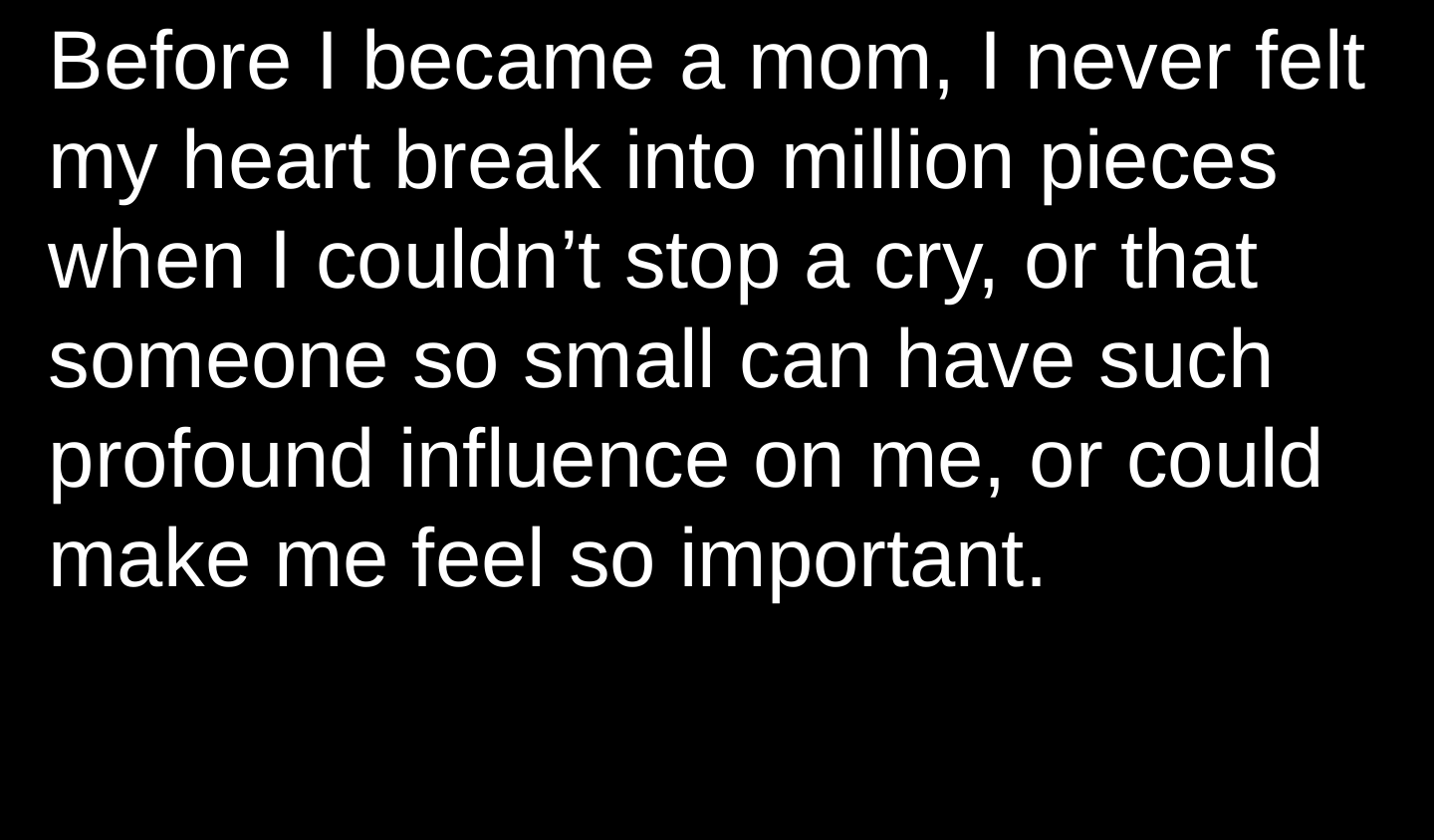

Before I became a mom, I never felt my heart break into million pieces when I couldn’t stop a cry, or that someone so small can have such profound influence on me, or could make me feel so important.